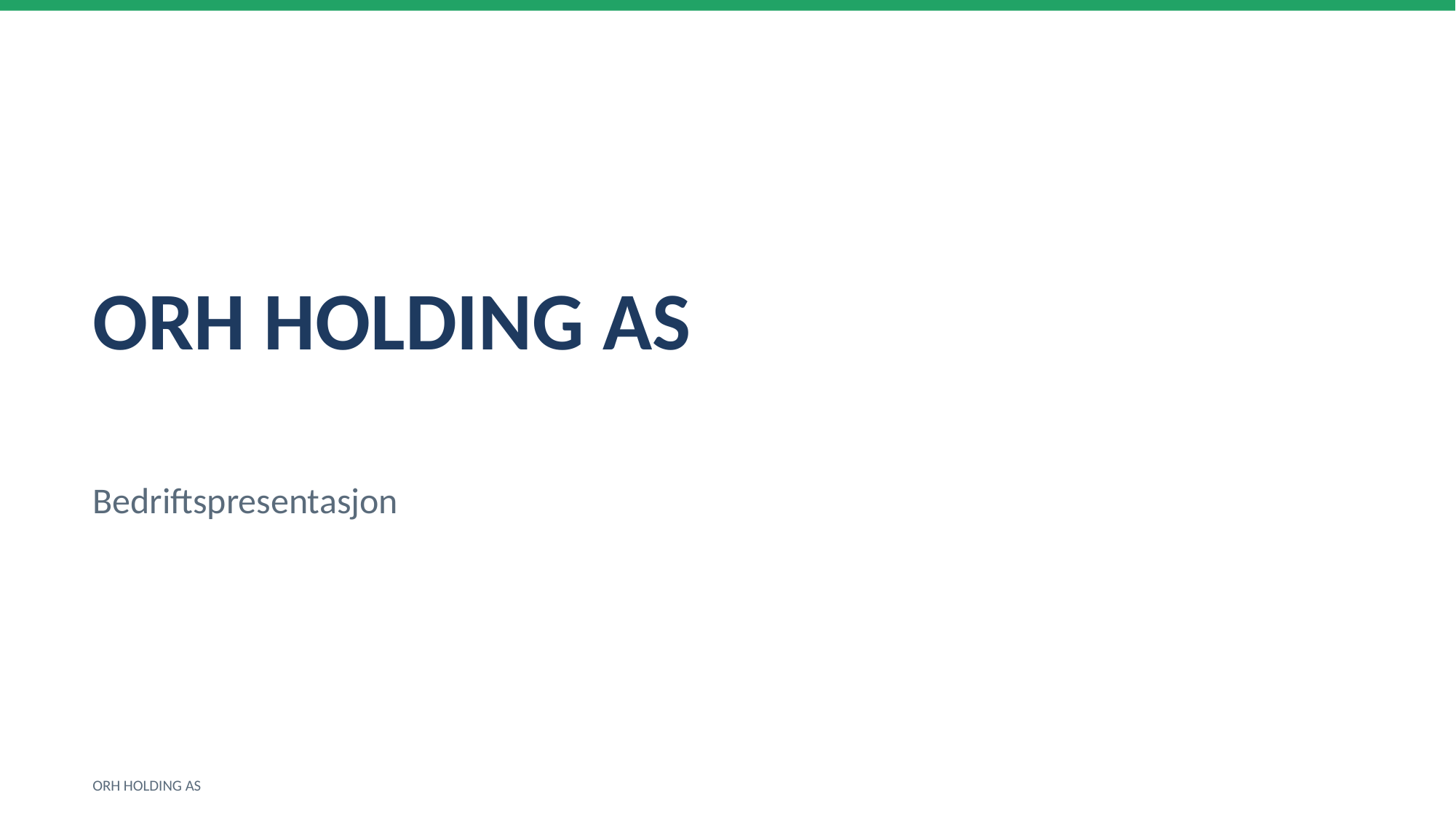

ORH HOLDING AS
Bedriftspresentasjon
ORH HOLDING AS